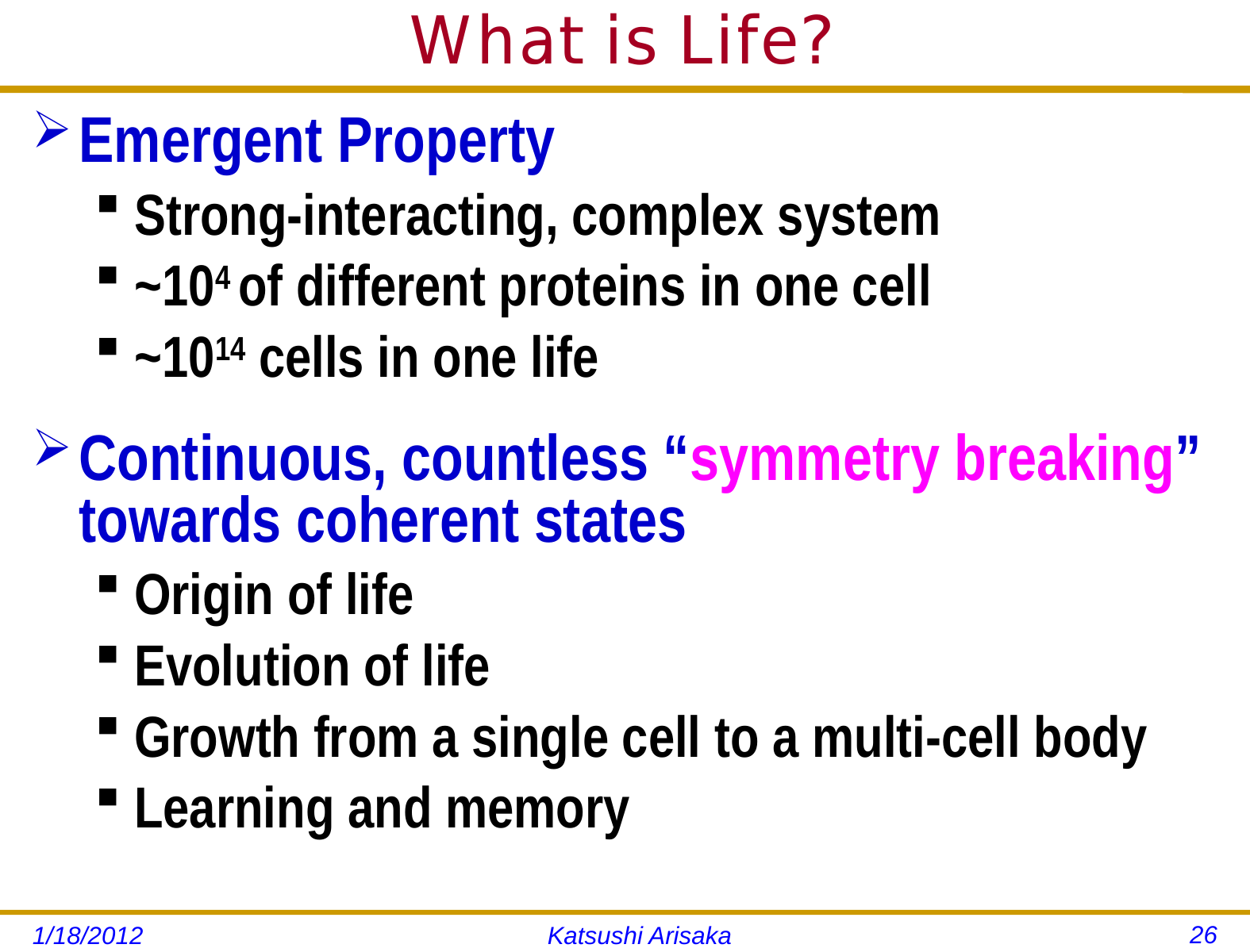

# What is Life?
Emergent Property
Strong-interacting, complex system
~104 of different proteins in one cell
~1014 cells in one life
Continuous, countless “symmetry breaking” towards coherent states
Origin of life
Evolution of life
Growth from a single cell to a multi-cell body
Learning and memory

26
1/18/2012
Katsushi Arisaka